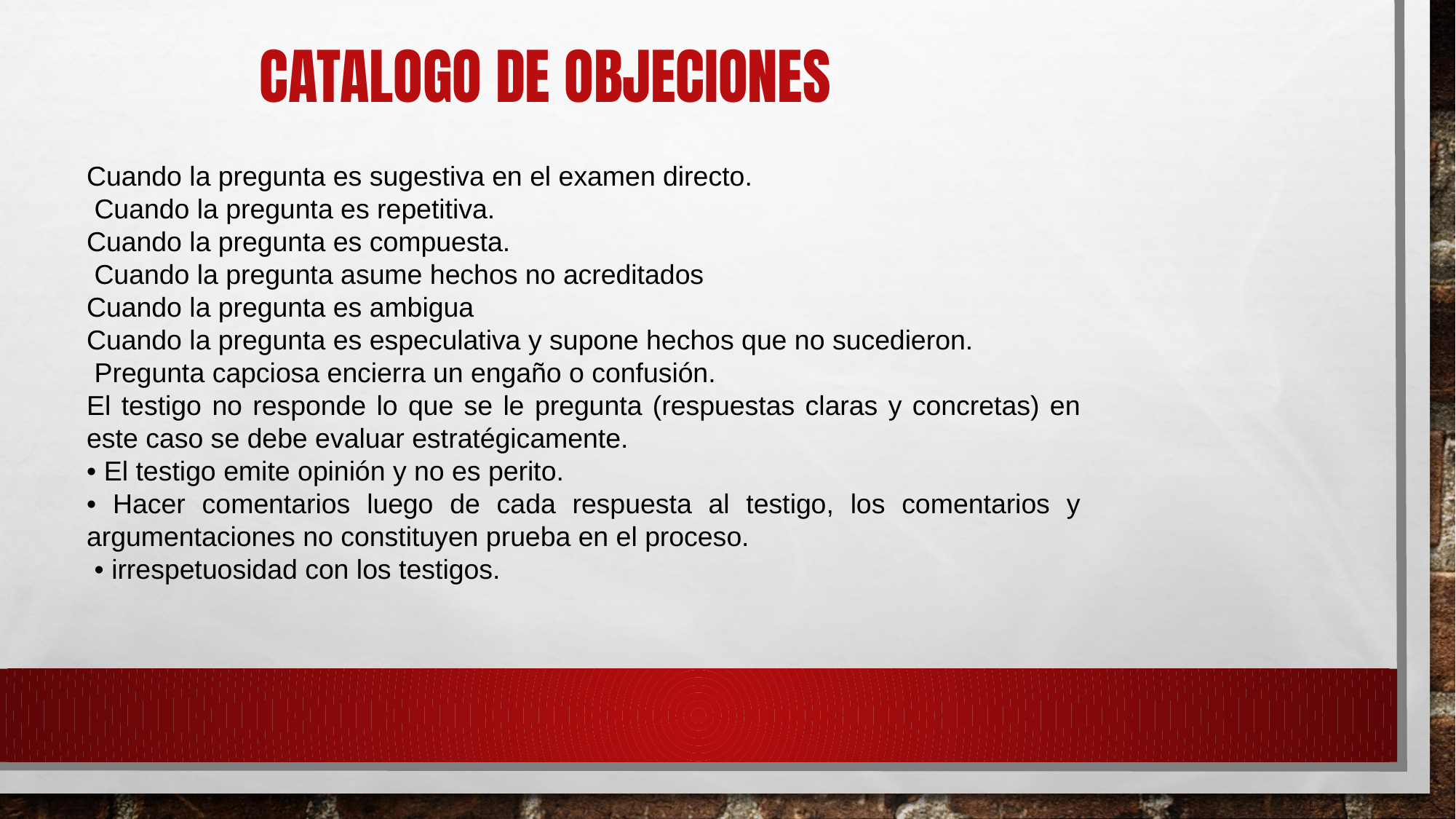

# CATALOGO DE OBJECIONES
Cuando la pregunta es sugestiva en el examen directo.
 Cuando la pregunta es repetitiva.
Cuando la pregunta es compuesta.
 Cuando la pregunta asume hechos no acreditados
Cuando la pregunta es ambigua
Cuando la pregunta es especulativa y supone hechos que no sucedieron.
 Pregunta capciosa encierra un engaño o confusión.
El testigo no responde lo que se le pregunta (respuestas claras y concretas) en este caso se debe evaluar estratégicamente.
• El testigo emite opinión y no es perito.
• Hacer comentarios luego de cada respuesta al testigo, los comentarios y argumentaciones no constituyen prueba en el proceso.
 • irrespetuosidad con los testigos.